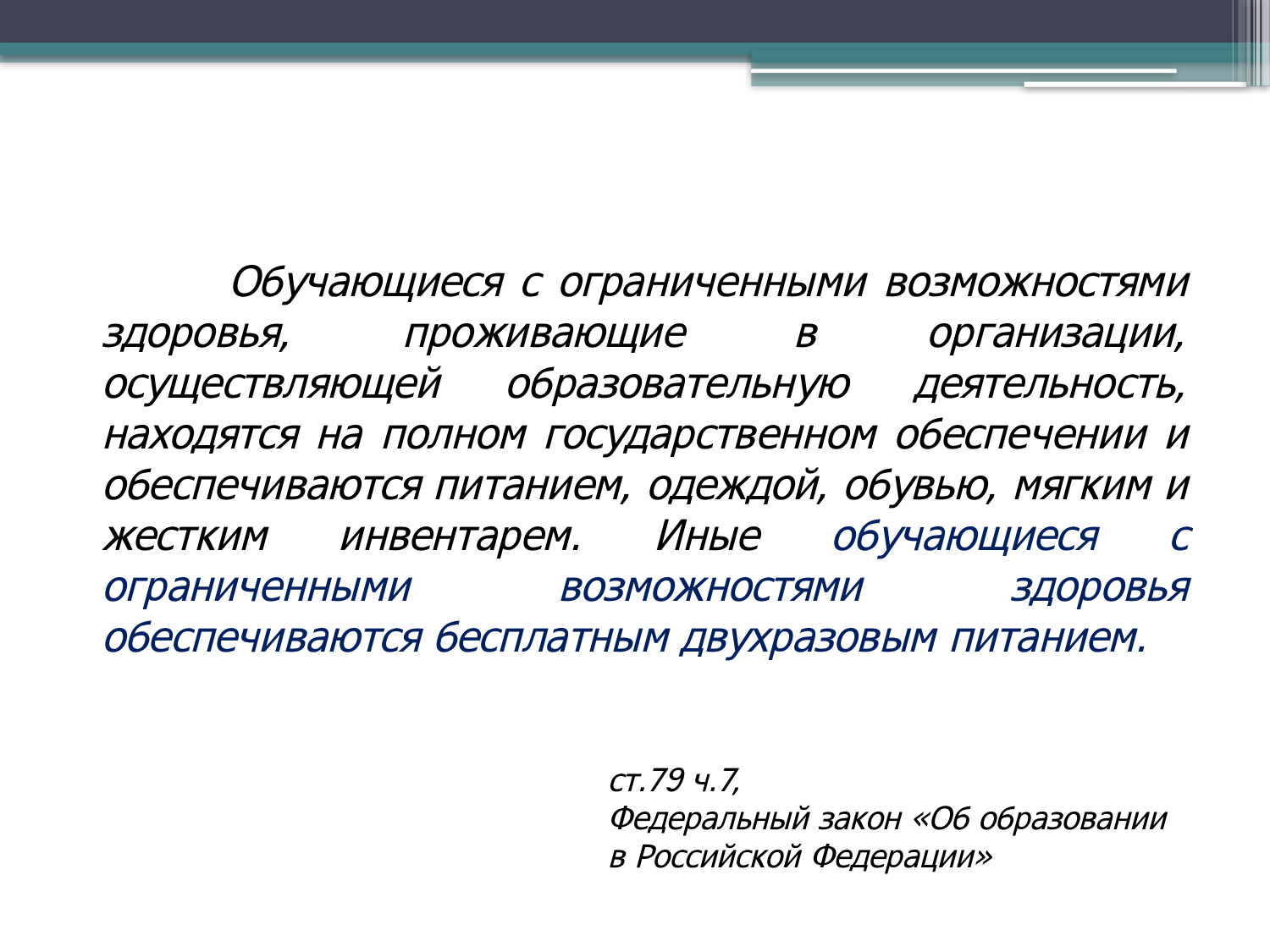

Обучающиеся с ограниченными возможностями здоровья, проживающие в организации, осуществляющей образовательную деятельность, находятся на полном государственном обеспечении и обеспечиваются питанием, одеждой, обувью, мягким и жестким инвентарем. Иные обучающиеся с ограниченными возможностями здоровья обеспечиваются бесплатным двухразовым питанием.
ст.79 ч.7,
Федеральный закон «Об образовании
в Российской Федерации»